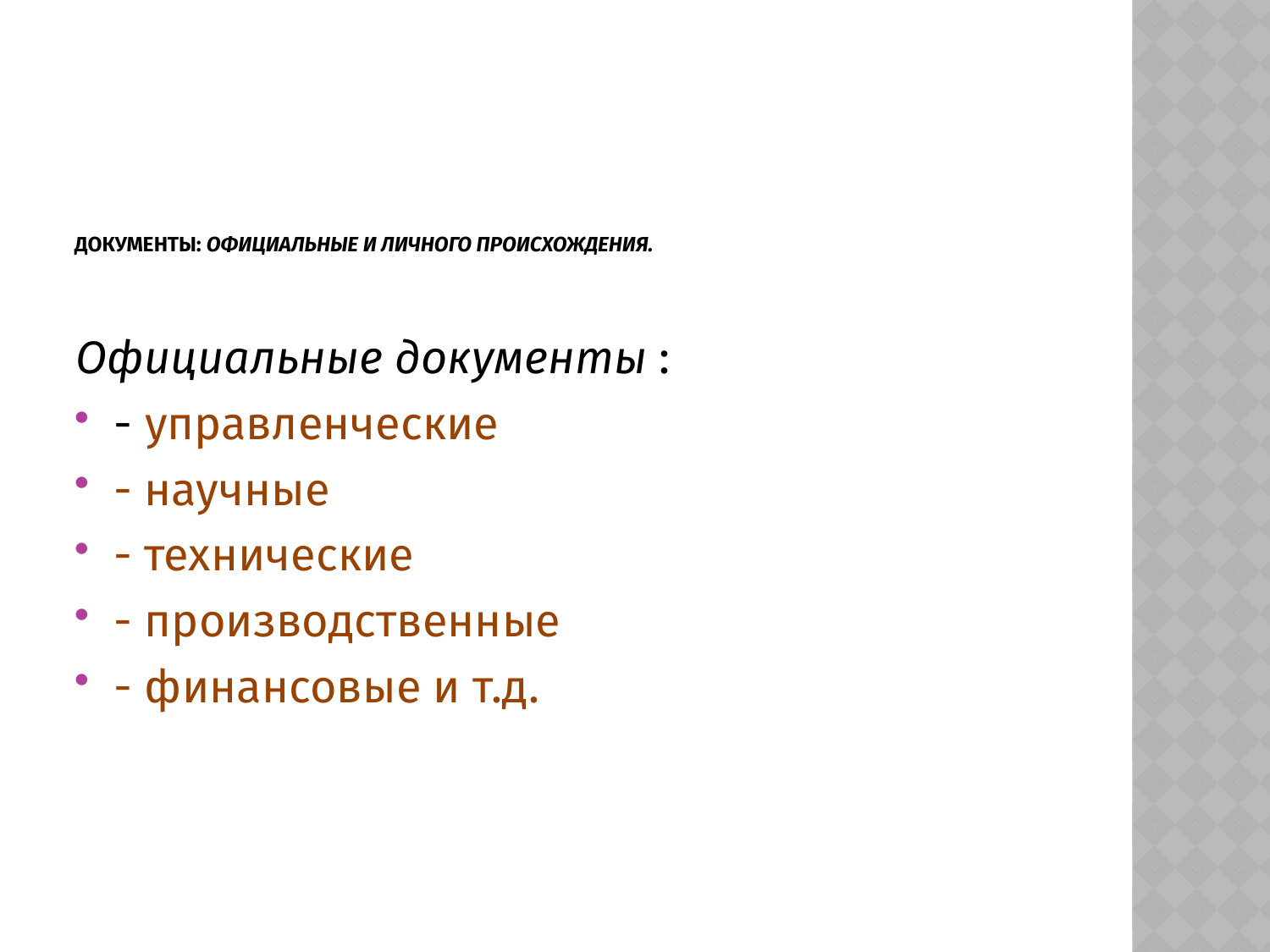

# Документы: официальные и личного происхождения.

Официальные документы :
- управленческие
- научные
- технические
- производственные
- финансовые и т.д.